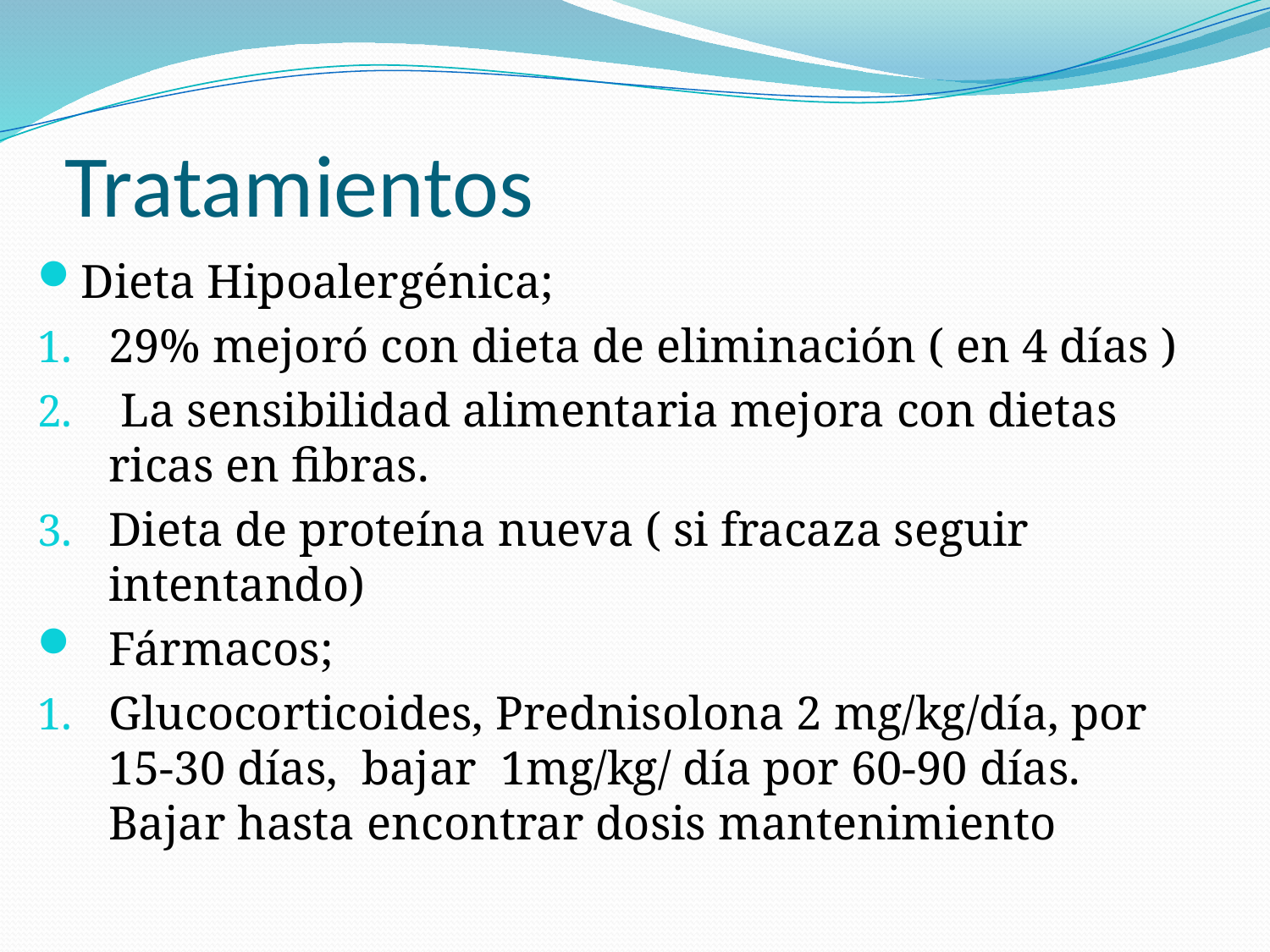

# Tratamientos
Dieta Hipoalergénica;
29% mejoró con dieta de eliminación ( en 4 días )
 La sensibilidad alimentaria mejora con dietas ricas en fibras.
Dieta de proteína nueva ( si fracaza seguir intentando)
Fármacos;
Glucocorticoides, Prednisolona 2 mg/kg/día, por 15-30 días,  bajar  1mg/kg/ día por 60-90 días. Bajar hasta encontrar dosis mantenimiento